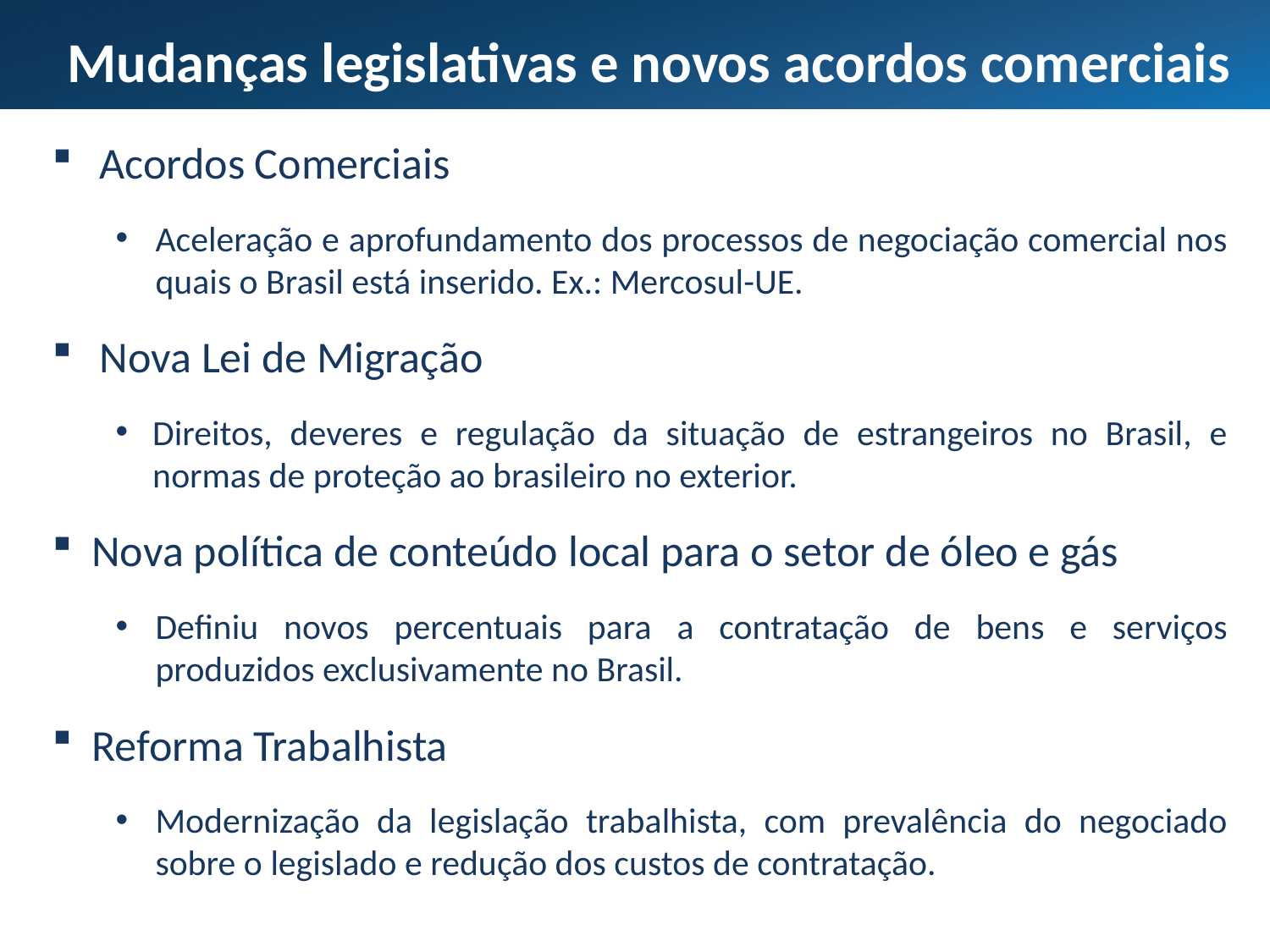

Mudanças legislativas e novos acordos comerciais

Acordos Comerciais
Aceleração e aprofundamento dos processos de negociação comercial nos quais o Brasil está inserido. Ex.: Mercosul-UE.
Nova Lei de Migração
Direitos, deveres e regulação da situação de estrangeiros no Brasil, e normas de proteção ao brasileiro no exterior.
Nova política de conteúdo local para o setor de óleo e gás
Definiu novos percentuais para a contratação de bens e serviços produzidos exclusivamente no Brasil.
Reforma Trabalhista
Modernização da legislação trabalhista, com prevalência do negociado sobre o legislado e redução dos custos de contratação.